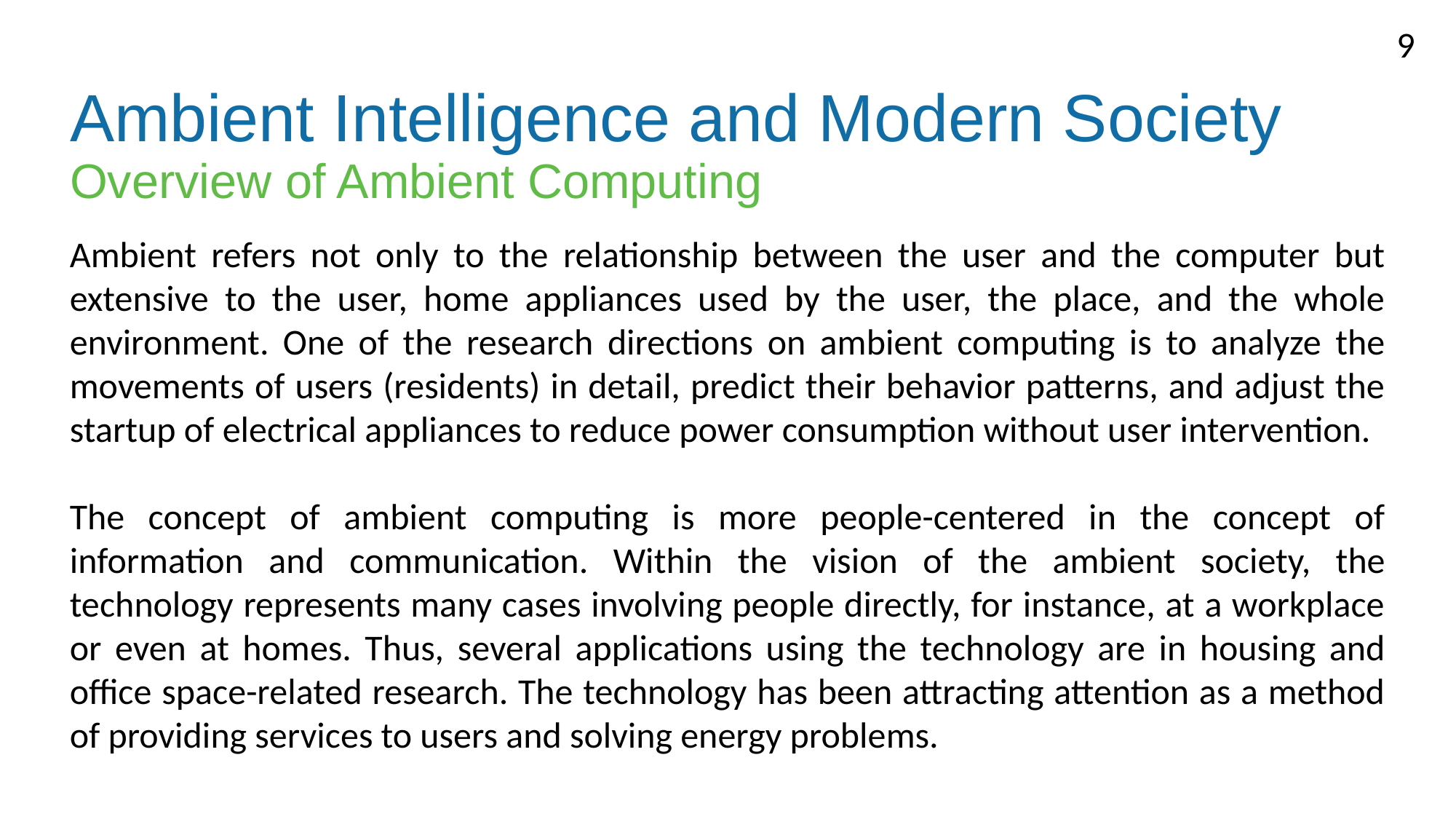

# Ambient Intelligence and Modern Society Overview of Ambient Computing
Ambient refers not only to the relationship between the user and the computer but extensive to the user, home appliances used by the user, the place, and the whole environment. One of the research directions on ambient computing is to analyze the movements of users (residents) in detail, predict their behavior patterns, and adjust the startup of electrical appliances to reduce power consumption without user intervention.

The concept of ambient computing is more people-centered in the concept of information and communication. Within the vision of the ambient society, the technology represents many cases involving people directly, for instance, at a workplace or even at homes. Thus, several applications using the technology are in housing and office space-related research. The technology has been attracting attention as a method of providing services to users and solving energy problems.